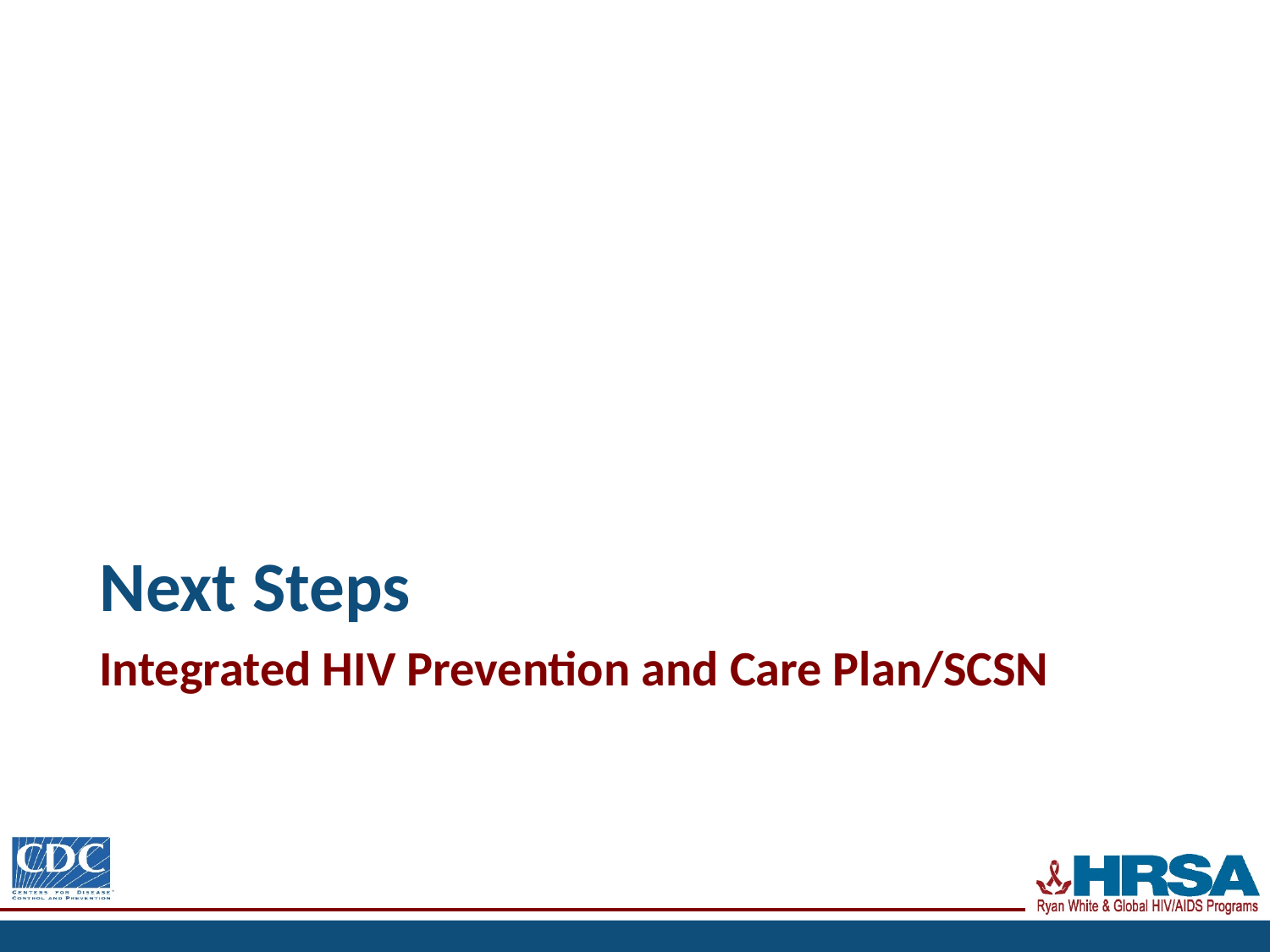

# Next Steps
Integrated HIV Prevention and Care Plan/SCSN